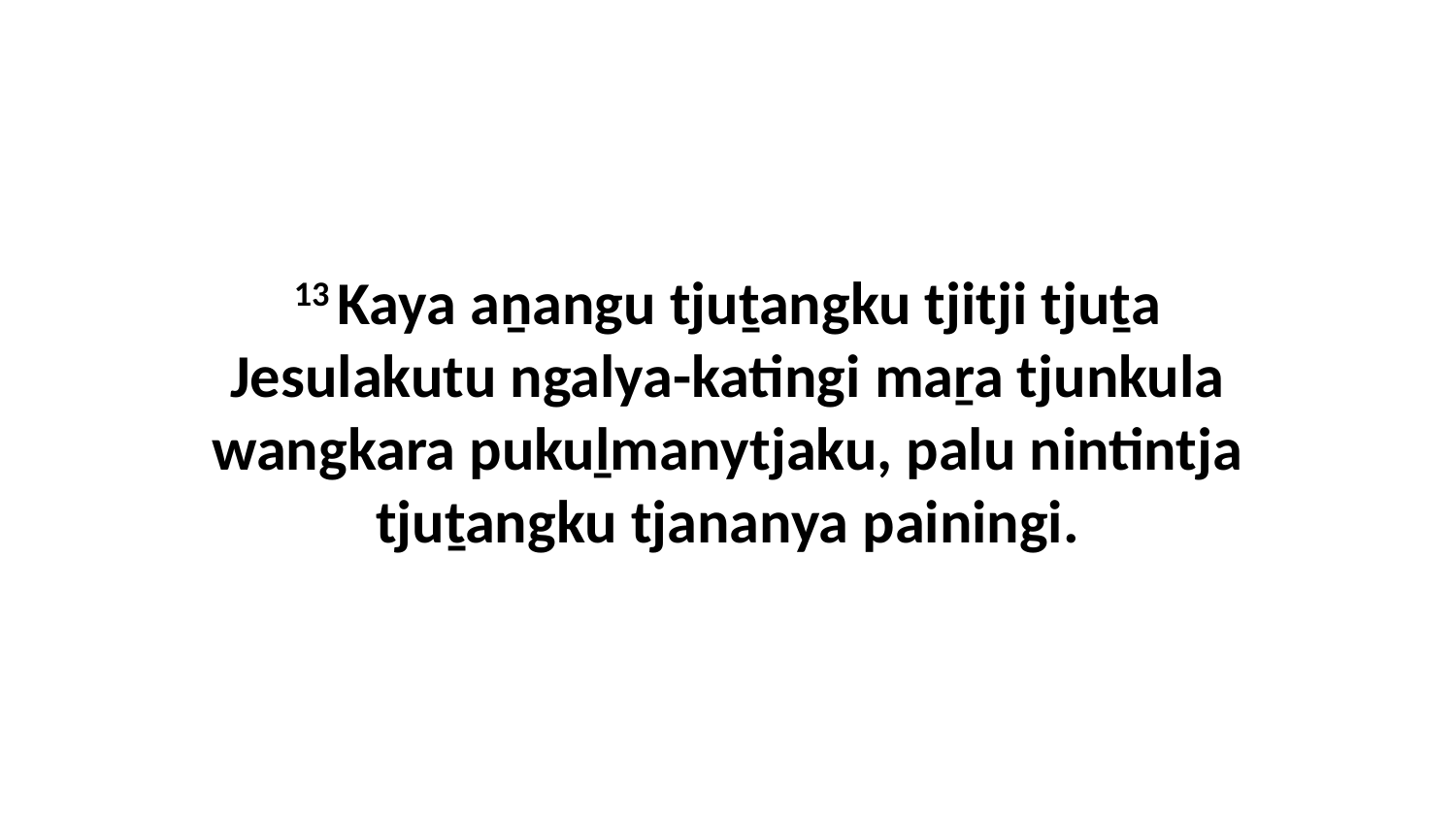

13 Kaya aṉangu tjuṯangku tjitji tjuṯa Jesulakutu ngalya-katingi maṟa tjunkula wangkara pukuḻmanytjaku, palu nintintja tjuṯangku tjananya painingi.